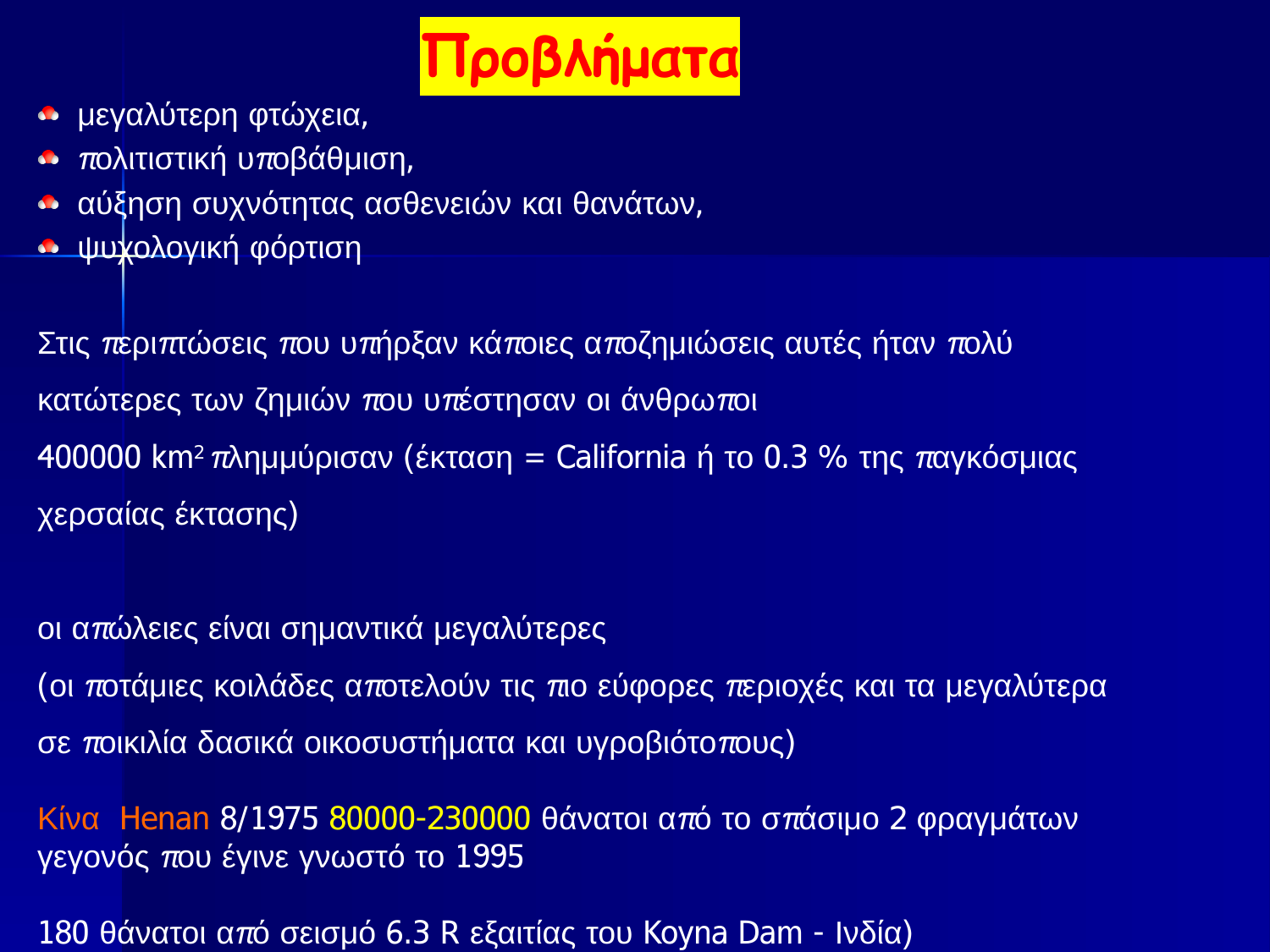

Προβλήματα
 μεγαλύτερη φτώχεια,
 πολιτιστική υποβάθμιση,
 αύξηση συχνότητας ασθενειών και θανάτων,
 ψυχολογική φόρτιση

Στις περιπτώσεις που υπήρξαν κάποιες αποζημιώσεις αυτές ήταν πολύ κατώτερες των ζημιών που υπέστησαν οι άνθρωποι
400000 km2 πλημμύρισαν (έκταση = California ή το 0.3 % της παγκόσμιας χερσαίας έκτασης)

οι απώλειες είναι σημαντικά μεγαλύτερες
(οι ποτάμιες κοιλάδες αποτελούν τις πιο εύφορες περιοχές και τα μεγαλύτερα σε ποικιλία δασικά οικοσυστήματα και υγροβιότοπους)

Κίνα  Henan 8/1975 80000-230000 θάνατοι από το σπάσιμο 2 φραγμάτων γεγονός που έγινε γνωστό το 1995

180 θάνατοι από σεισμό 6.3 R εξαιτίας του Koyna Dam - Ινδία)